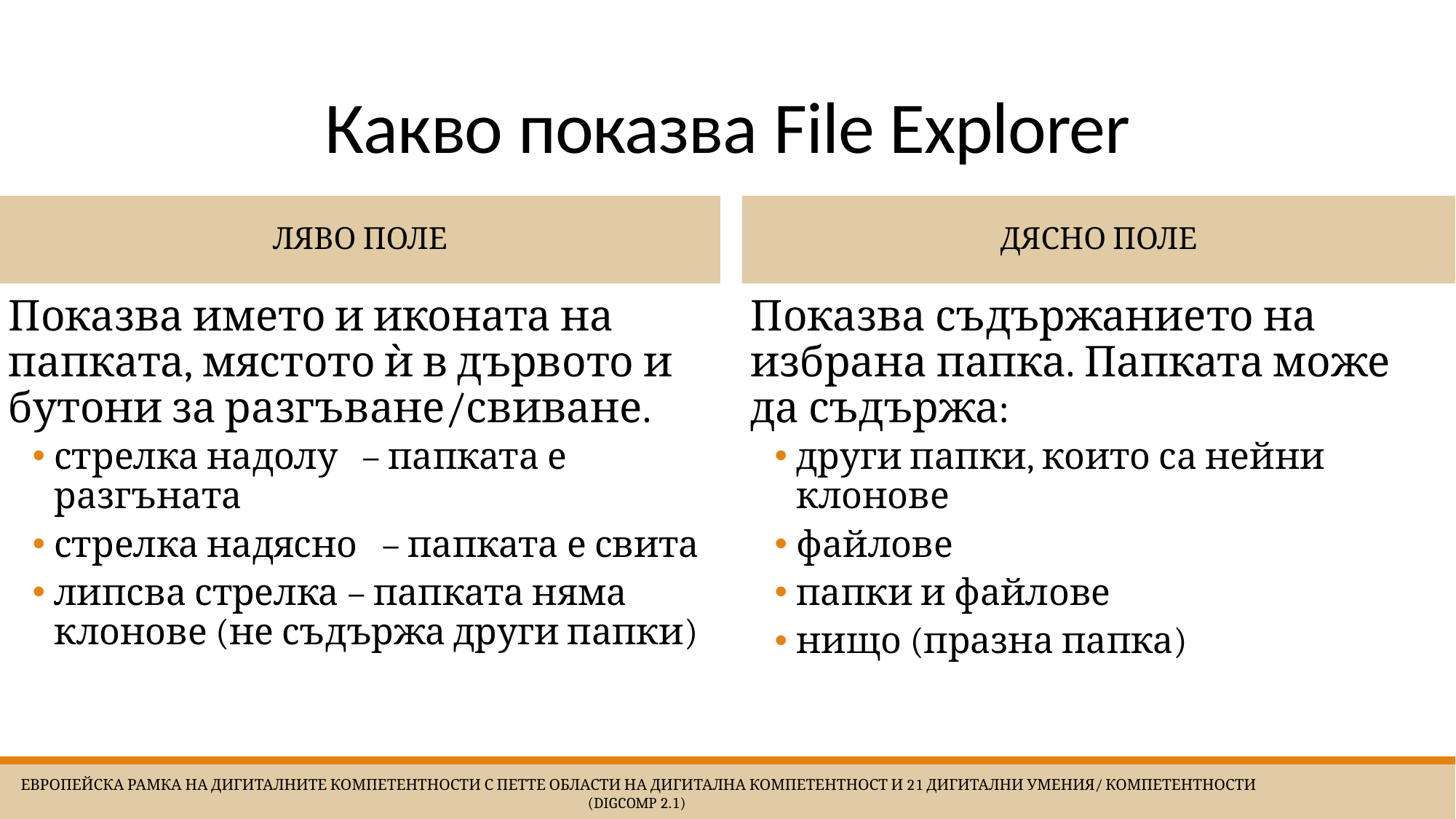

# Какво показва File Explorer
ЛЯВО ПОЛЕ
ДЯСНО ПОЛЕ
Показва името и иконата на папката, мястото ѝ в дървото и бутони за разгъване/свиване.
стрелка надолу   – папката е разгъната
стрелка надясно   – папката е свита
липсва стрелка – папката няма клонове (не съдържа други папки)

Показва съдържанието на избрана папка. Папката може да съдържа:
други папки, които са нейни клонове
файлове
папки и файлове
нищо (празна папка)

 Европейска Рамка на дигиталните компетентности с петте области на дигитална компетентност и 21 дигитални умения/ компетентности (DigComp 2.1)